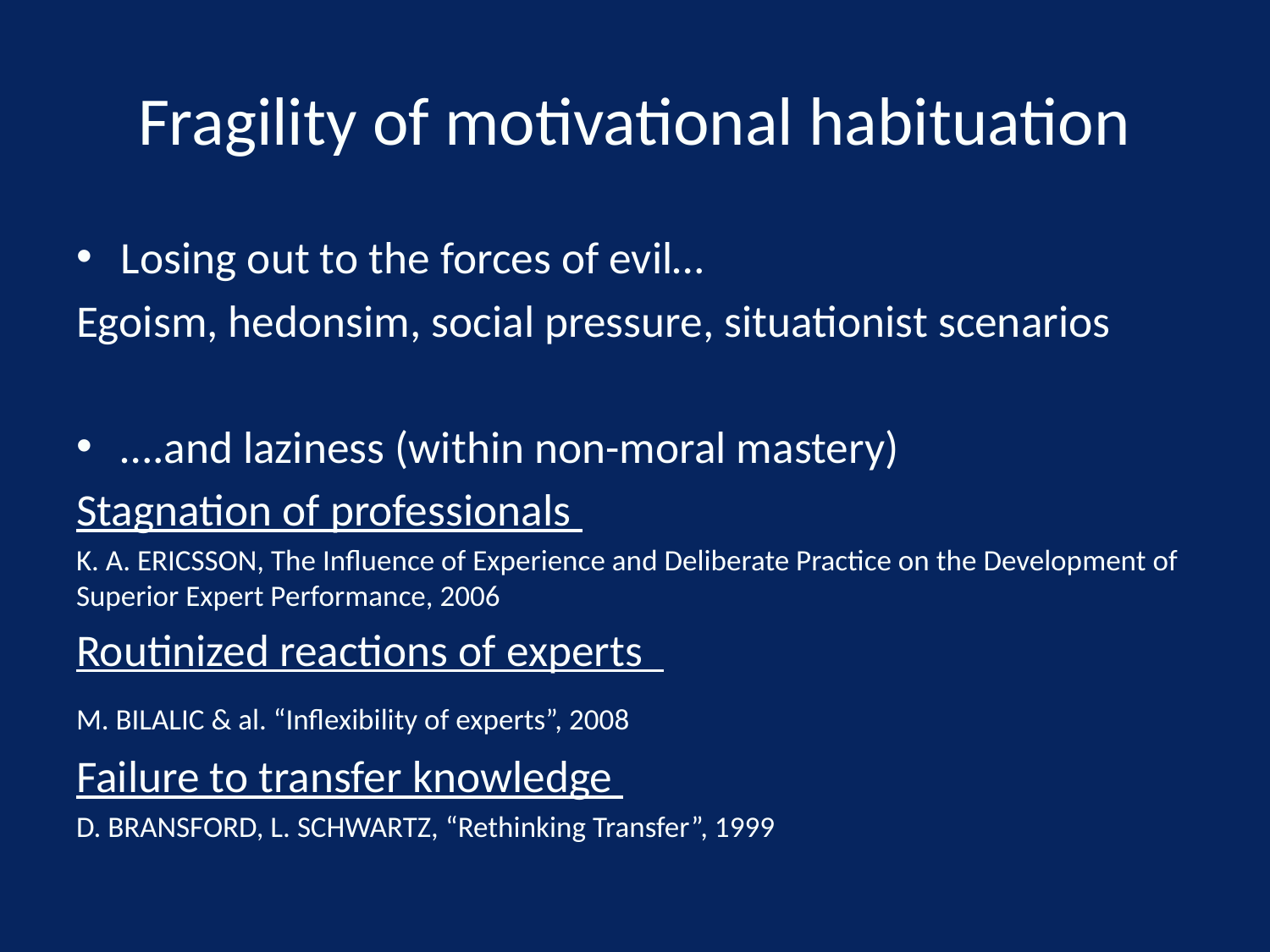

# Fragility of motivational habituation
Losing out to the forces of evil…
Egoism, hedonsim, social pressure, situationist scenarios

….and laziness (within non-moral mastery)
Stagnation of professionals
K. A. ERICSSON, The Influence of Experience and Deliberate Practice on the Development of Superior Expert Performance, 2006
Routinized reactions of experts
M. BILALIC & al. “Inflexibility of experts”, 2008
Failure to transfer knowledge
D. BRANSFORD, L. SCHWARTZ, “Rethinking Transfer”, 1999